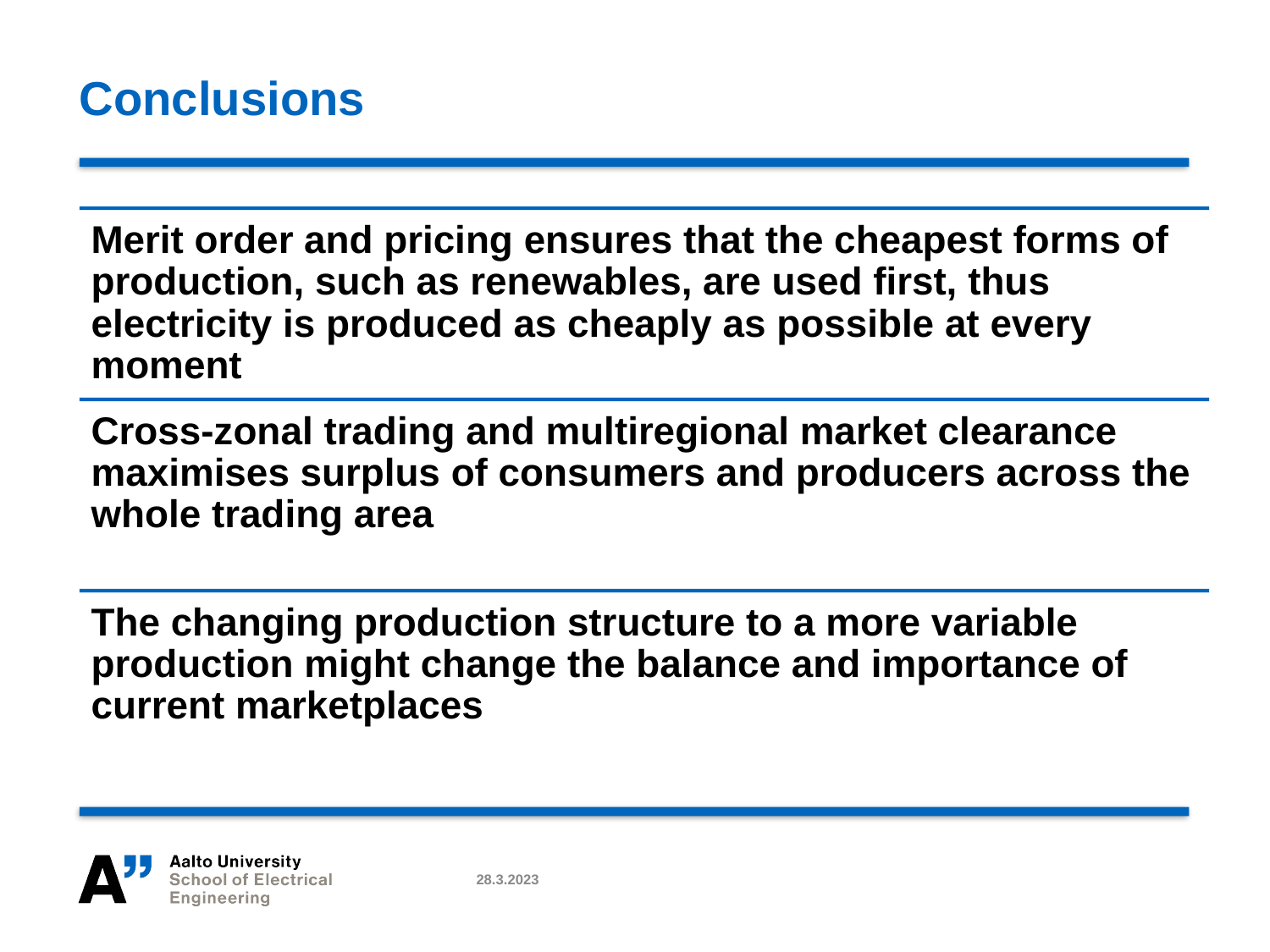

# Conclusions
Merit order and pricing ensures that the cheapest forms of production, such as renewables, are used first, thus electricity is produced as cheaply as possible at every moment
Cross-zonal trading and multiregional market clearance maximises surplus of consumers and producers across the whole trading area
The changing production structure to a more variable production might change the balance and importance of current marketplaces

28.3.2023